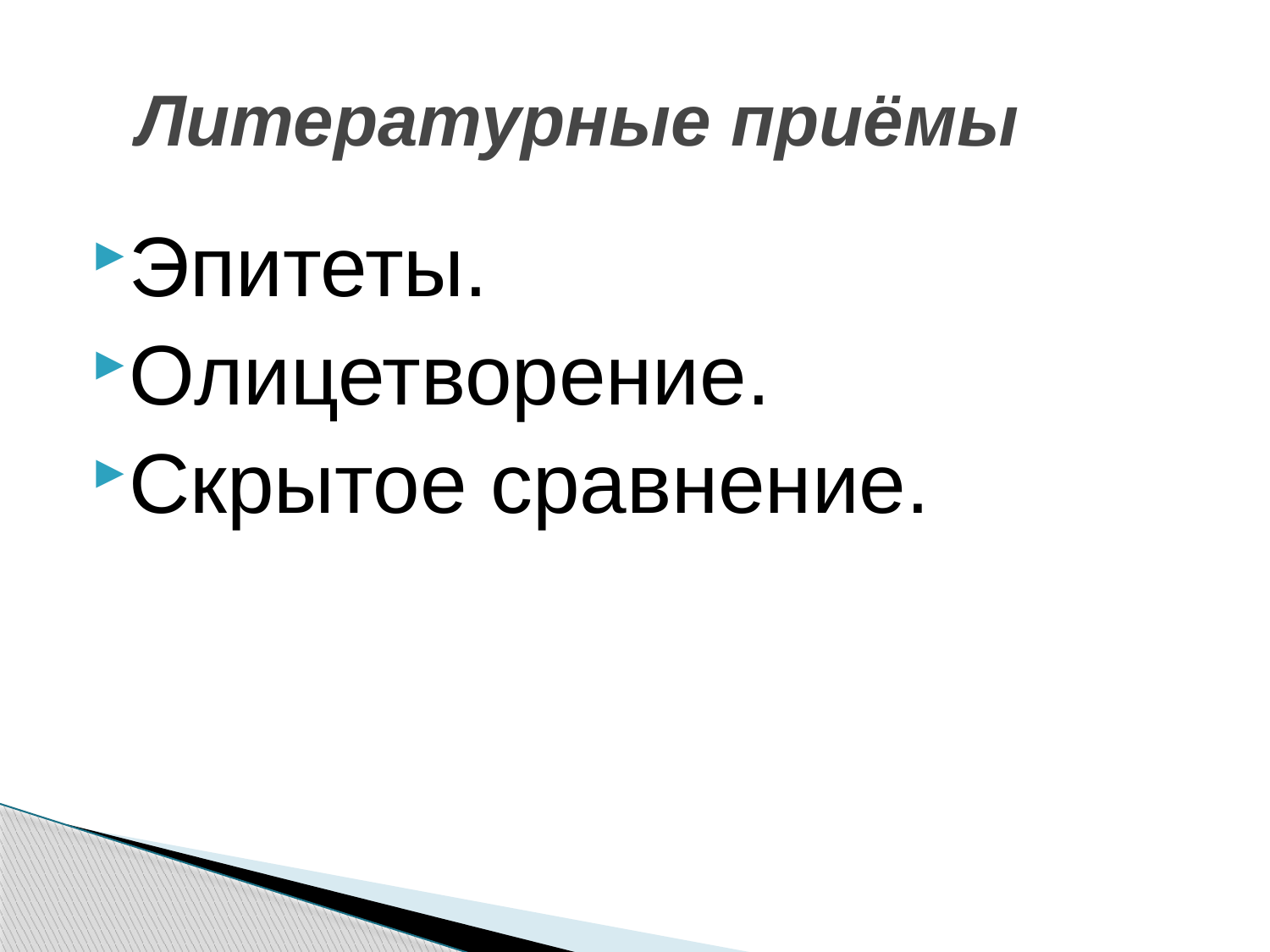

# Литературные приёмы
Эпитеты.
Олицетворение.
Скрытое сравнение.